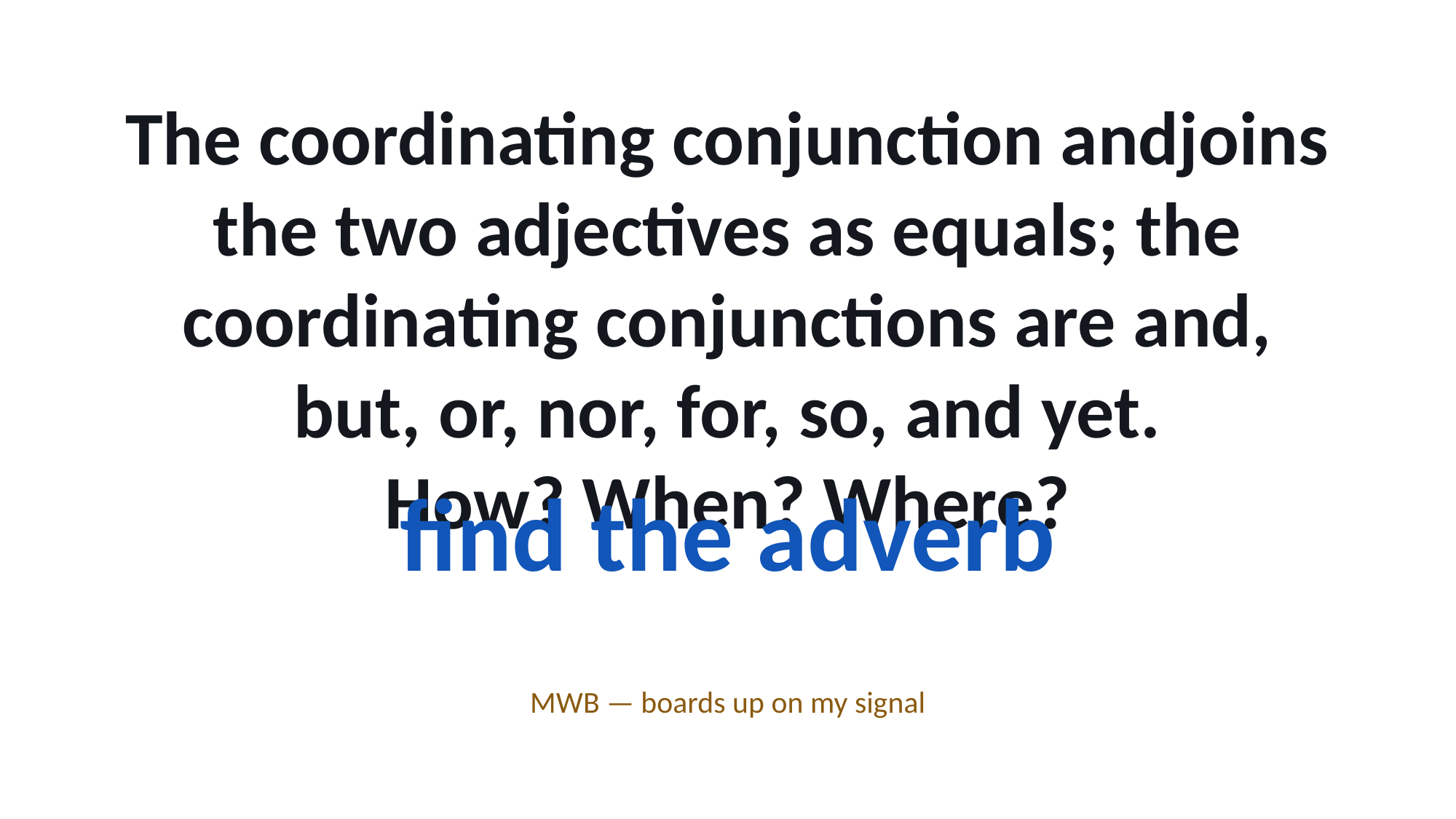

The coordinating conjunction andjoins the two adjectives as equals; the coordinating conjunctions are and, but, or, nor, for, so, and yet.
How? When? Where?
find the adverb
MWB — boards up on my signal